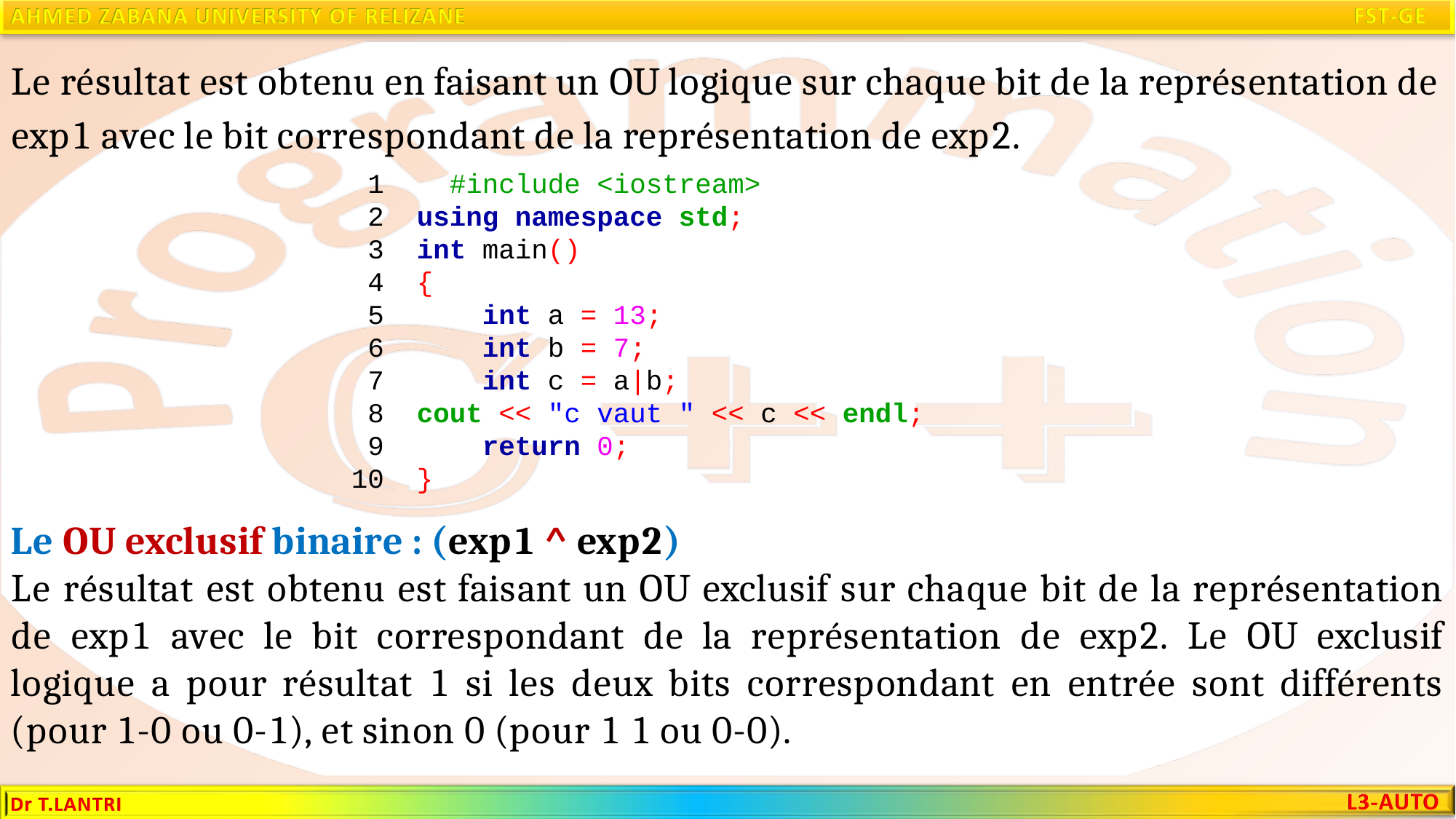

Le résultat est obtenu en faisant un OU logique sur chaque bit de la représentation de exp1 avec le bit correspondant de la représentation de exp2.
 1    #include <iostream>
 2  using namespace std;
 3  int main()
 4  {
 5      int a = 13;
 6      int b = 7;
 7      int c = a|b;
 8  cout << "c vaut " << c << endl;
 9      return 0;
10  }
Le OU exclusif binaire : (exp1 ^ exp2)
Le résultat est obtenu est faisant un OU exclusif sur chaque bit de la représentation de exp1 avec le bit correspondant de la représentation de exp2. Le OU exclusif logique a pour résultat 1 si les deux bits correspondant en entrée sont différents (pour 1-0 ou 0-1), et sinon 0 (pour 1 1 ou 0-0).